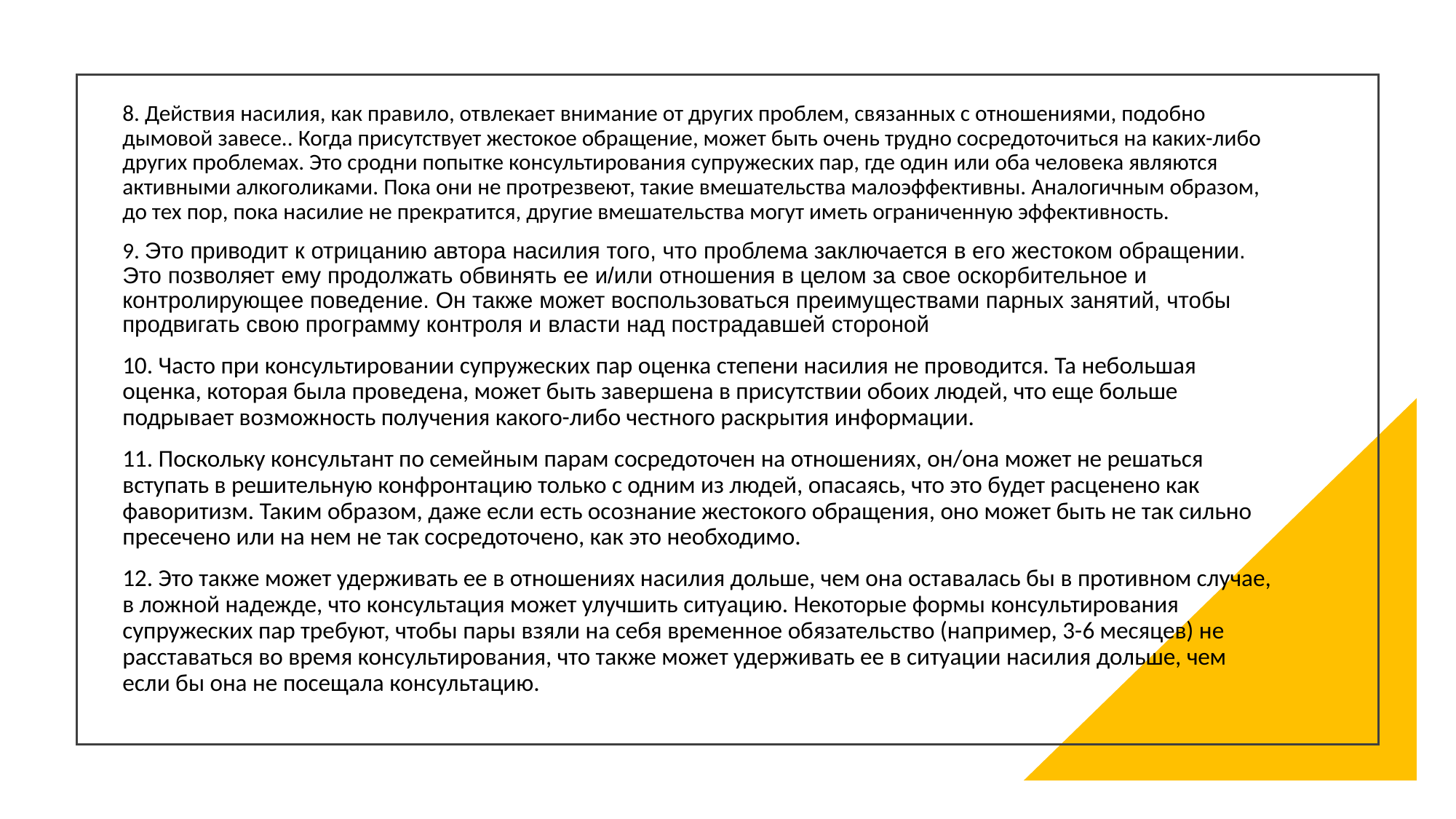

8. Действия насилия, как правило, отвлекает внимание от других проблем, связанных с отношениями, подобно дымовой завесе.. Когда присутствует жестокое обращение, может быть очень трудно сосредоточиться на каких-либо других проблемах. Это сродни попытке консультирования супружеских пар, где один или оба человека являются активными алкоголиками. Пока они не протрезвеют, такие вмешательства малоэффективны. Аналогичным образом, до тех пор, пока насилие не прекратится, другие вмешательства могут иметь ограниченную эффективность.
9. Это приводит к отрицанию автора насилия того, что проблема заключается в его жестоком обращении. Это позволяет ему продолжать обвинять ее и/или отношения в целом за свое оскорбительное и контролирующее поведение. Он также может воспользоваться преимуществами парных занятий, чтобы продвигать свою программу контроля и власти над пострадавшей стороной
10. Часто при консультировании супружеских пар оценка степени насилия не проводится. Та небольшая оценка, которая была проведена, может быть завершена в присутствии обоих людей, что еще больше подрывает возможность получения какого-либо честного раскрытия информации.
11. Поскольку консультант по семейным парам сосредоточен на отношениях, он/она может не решаться вступать в решительную конфронтацию только с одним из людей, опасаясь, что это будет расценено как фаворитизм. Таким образом, даже если есть осознание жестокого обращения, оно может быть не так сильно пресечено или на нем не так сосредоточено, как это необходимо.
12. Это также может удерживать ее в отношениях насилия дольше, чем она оставалась бы в противном случае, в ложной надежде, что консультация может улучшить ситуацию. Некоторые формы консультирования супружеских пар требуют, чтобы пары взяли на себя временное обязательство (например, 3-6 месяцев) не расставаться во время консультирования, что также может удерживать ее в ситуации насилия дольше, чем если бы она не посещала консультацию.